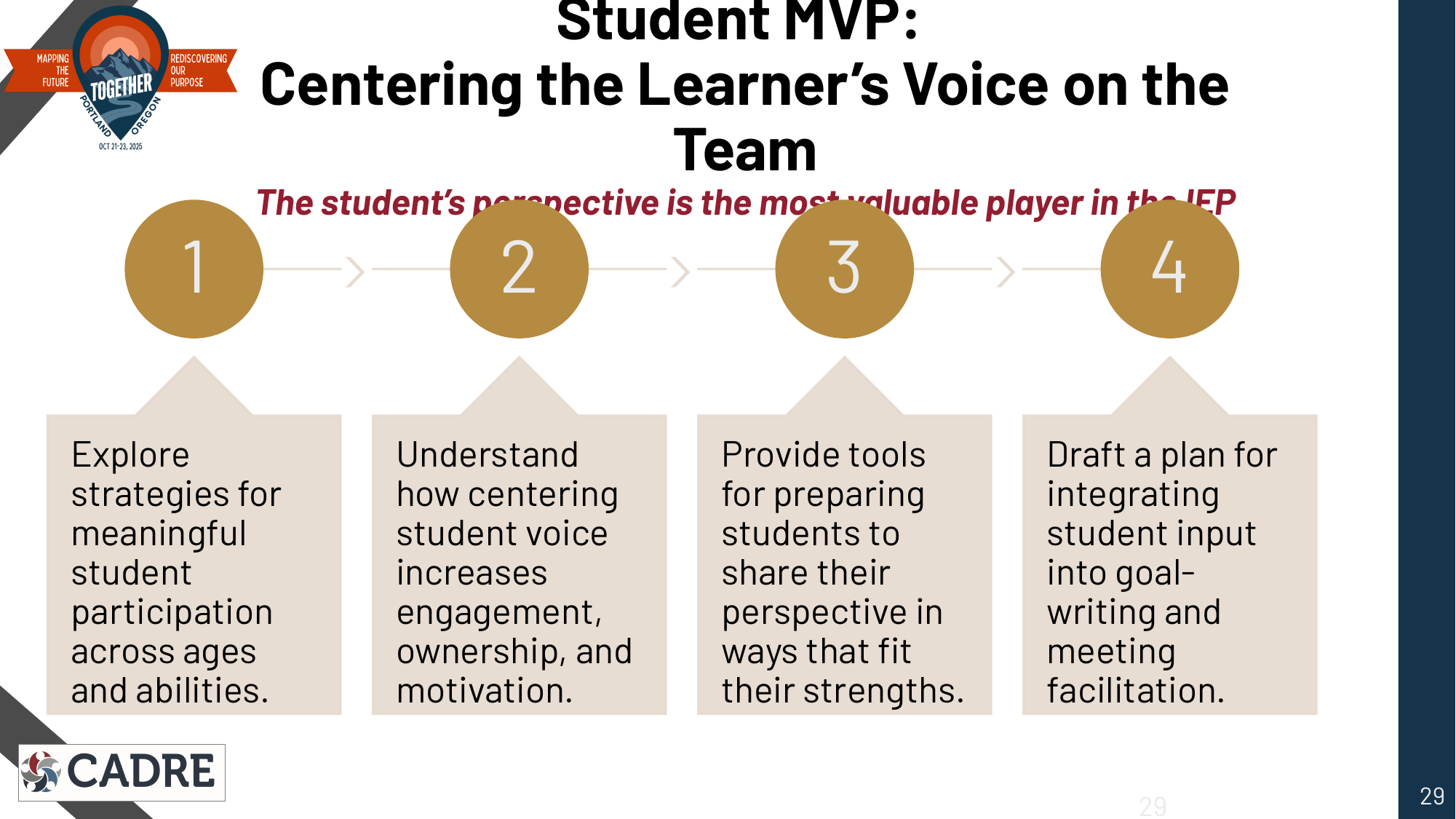

# Student MVP: Centering the Learner’s Voice on the Team The student’s perspective is the most valuable player in the IEP
1
Explore strategies for meaningful student participation across ages and abilities.
2
Understand how centering student voice increases engagement, ownership, and motivation.
3
Provide tools for preparing students to share their perspective in ways that fit their strengths.
4
Draft a plan for integrating student input into goal-writing and meeting facilitation.